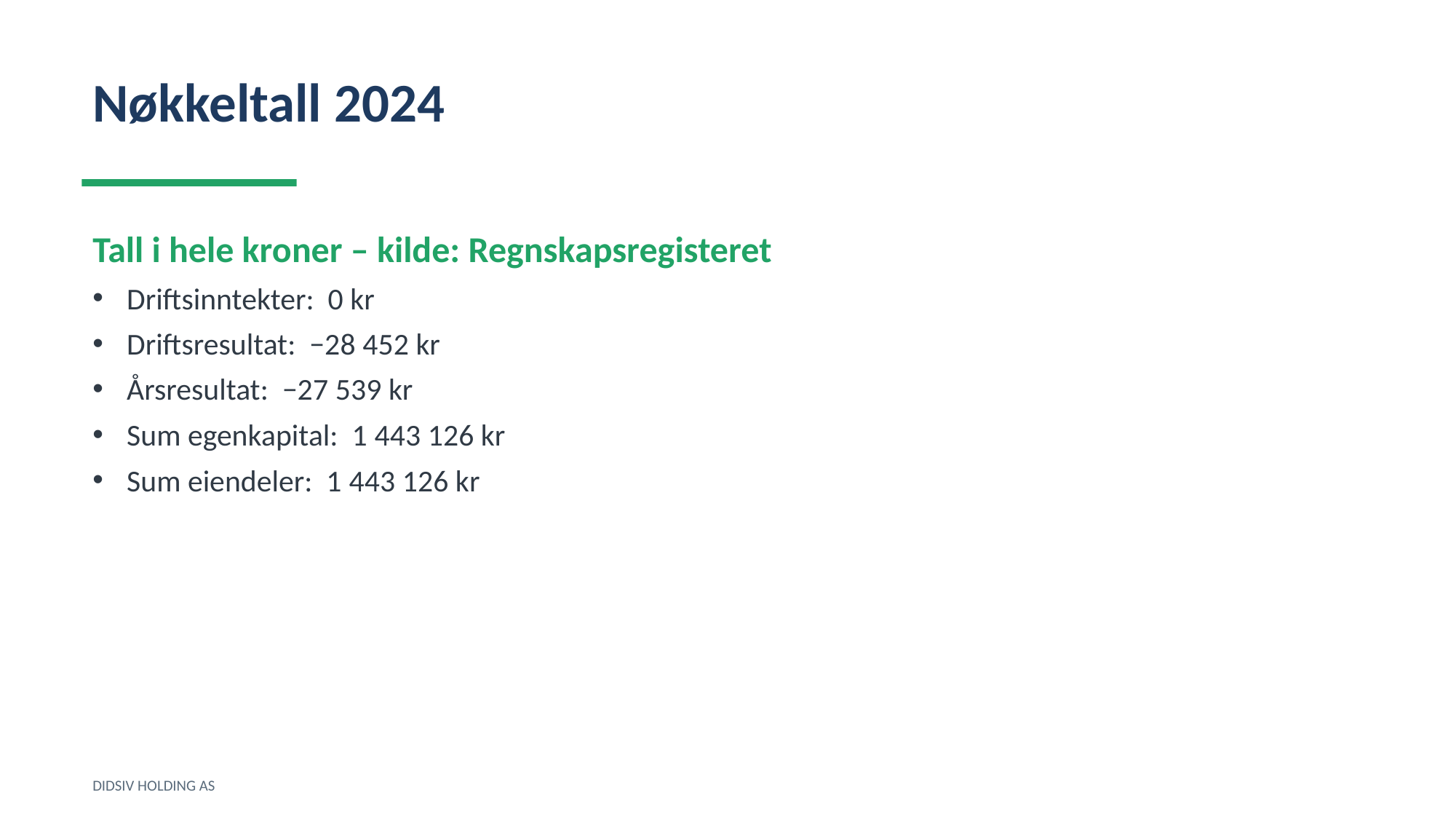

Nøkkeltall 2024

Tall i hele kroner – kilde: Regnskapsregisteret
Driftsinntekter:  0 kr
Driftsresultat:  −28 452 kr
Årsresultat:  −27 539 kr
Sum egenkapital:  1 443 126 kr
Sum eiendeler:  1 443 126 kr
DIDSIV HOLDING AS